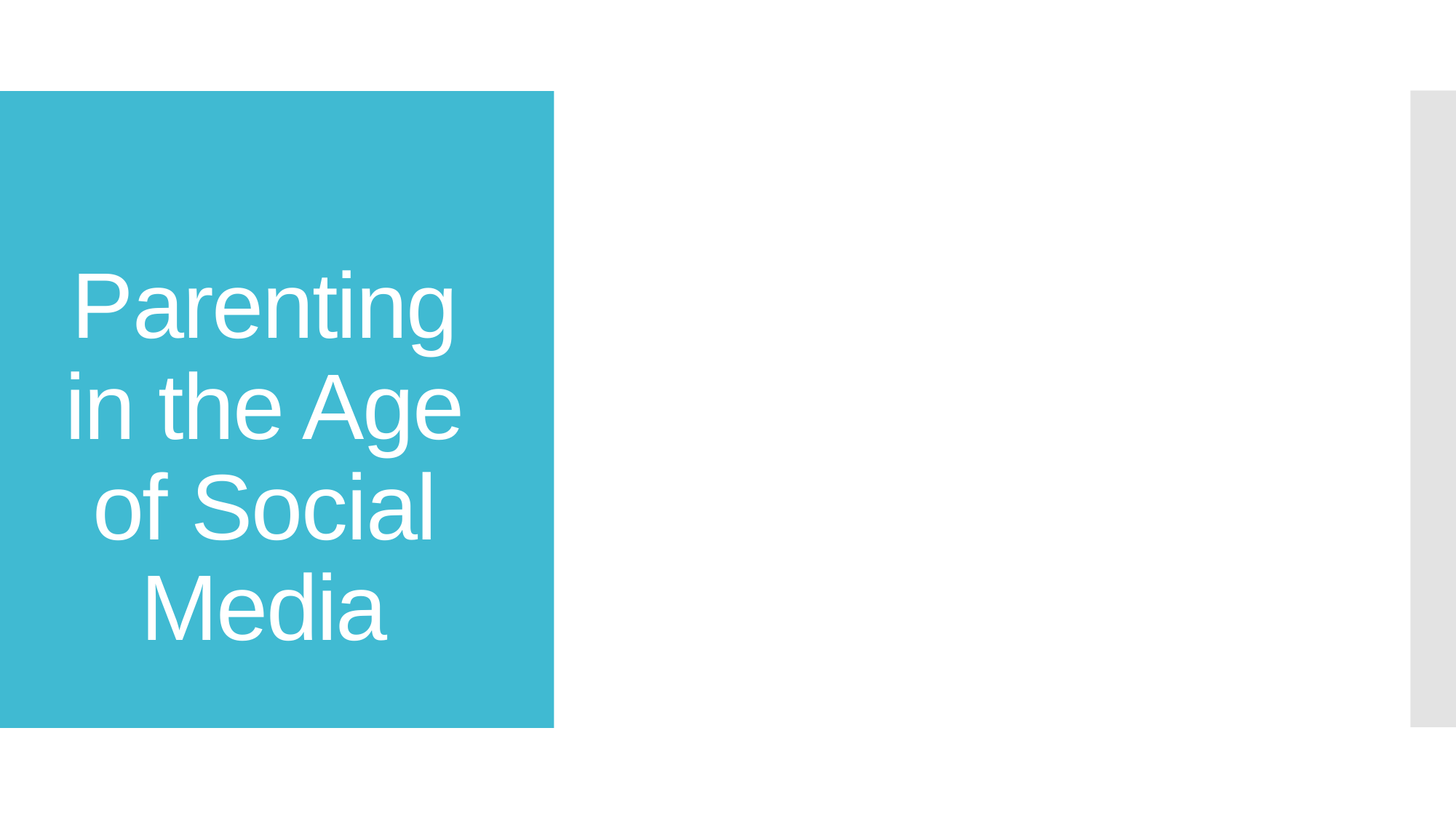

# Parenting in the Age of Social Media